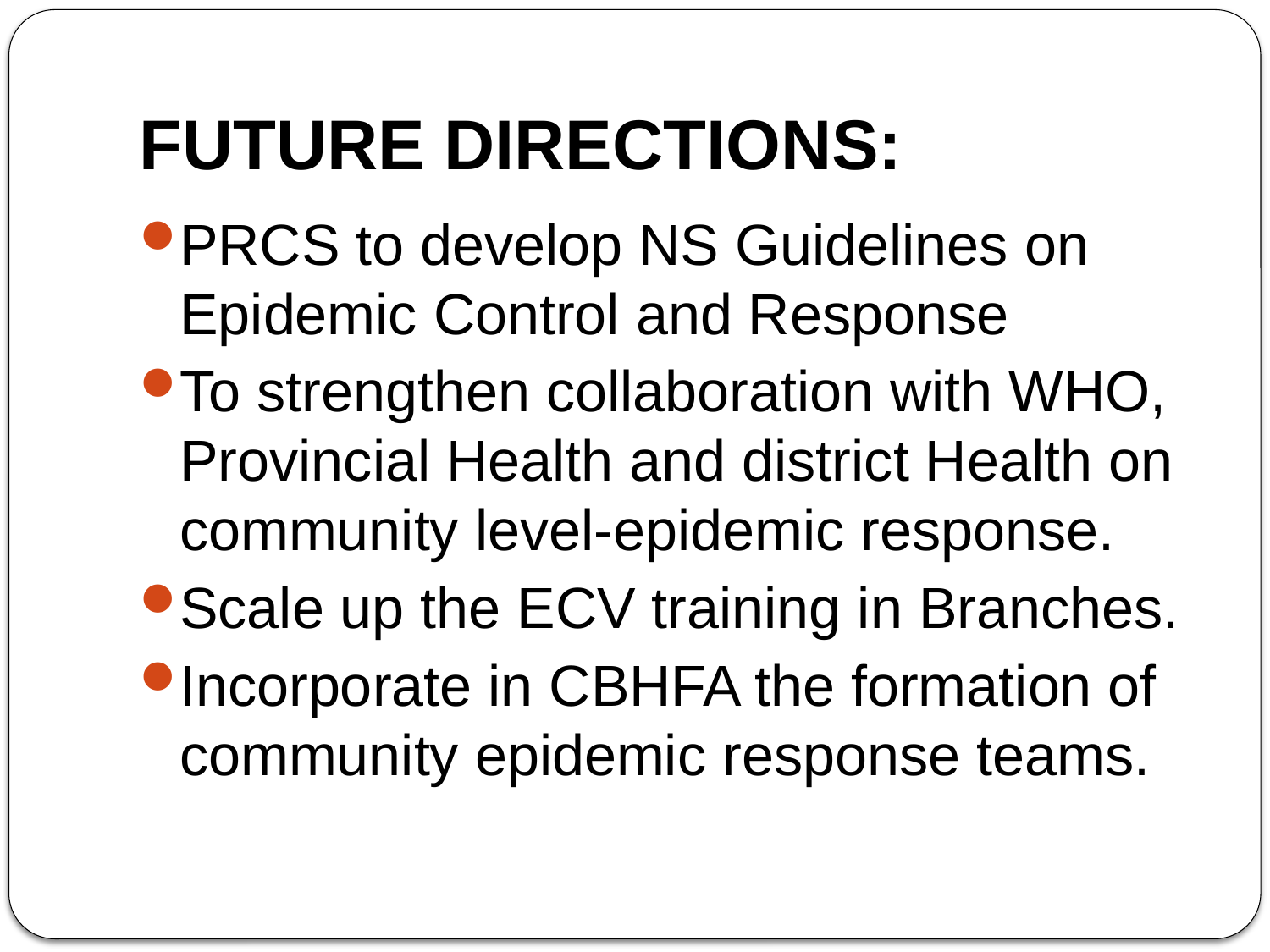

# FUTURE DIRECTIONS:
PRCS to develop NS Guidelines on Epidemic Control and Response
To strengthen collaboration with WHO, Provincial Health and district Health on community level-epidemic response.
Scale up the ECV training in Branches.
Incorporate in CBHFA the formation of community epidemic response teams.